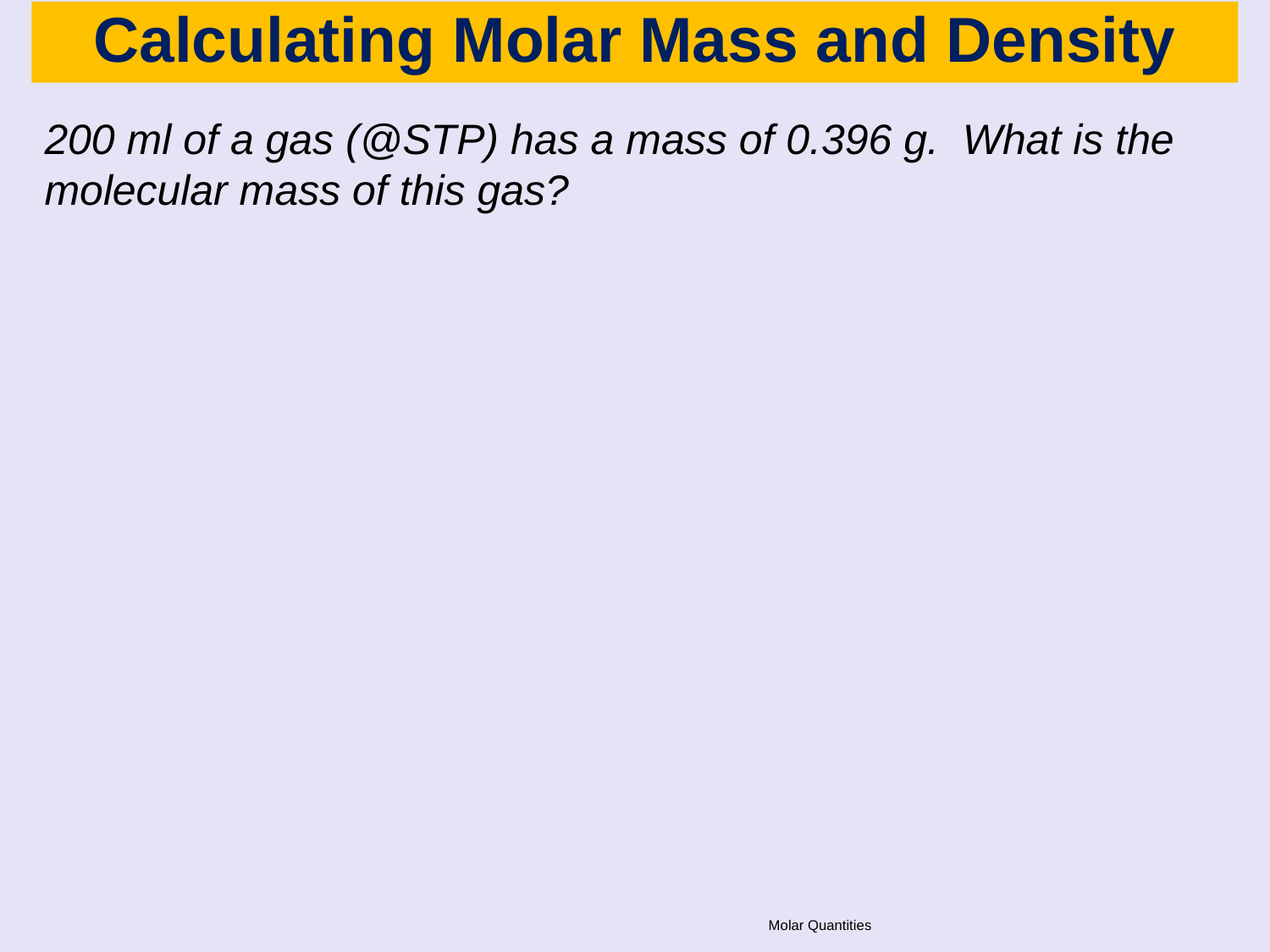

Calculating Molar Mass and Density
200 ml of a gas (@STP) has a mass of 0.396 g.  What is the molecular mass of this gas?

Molar Quantities